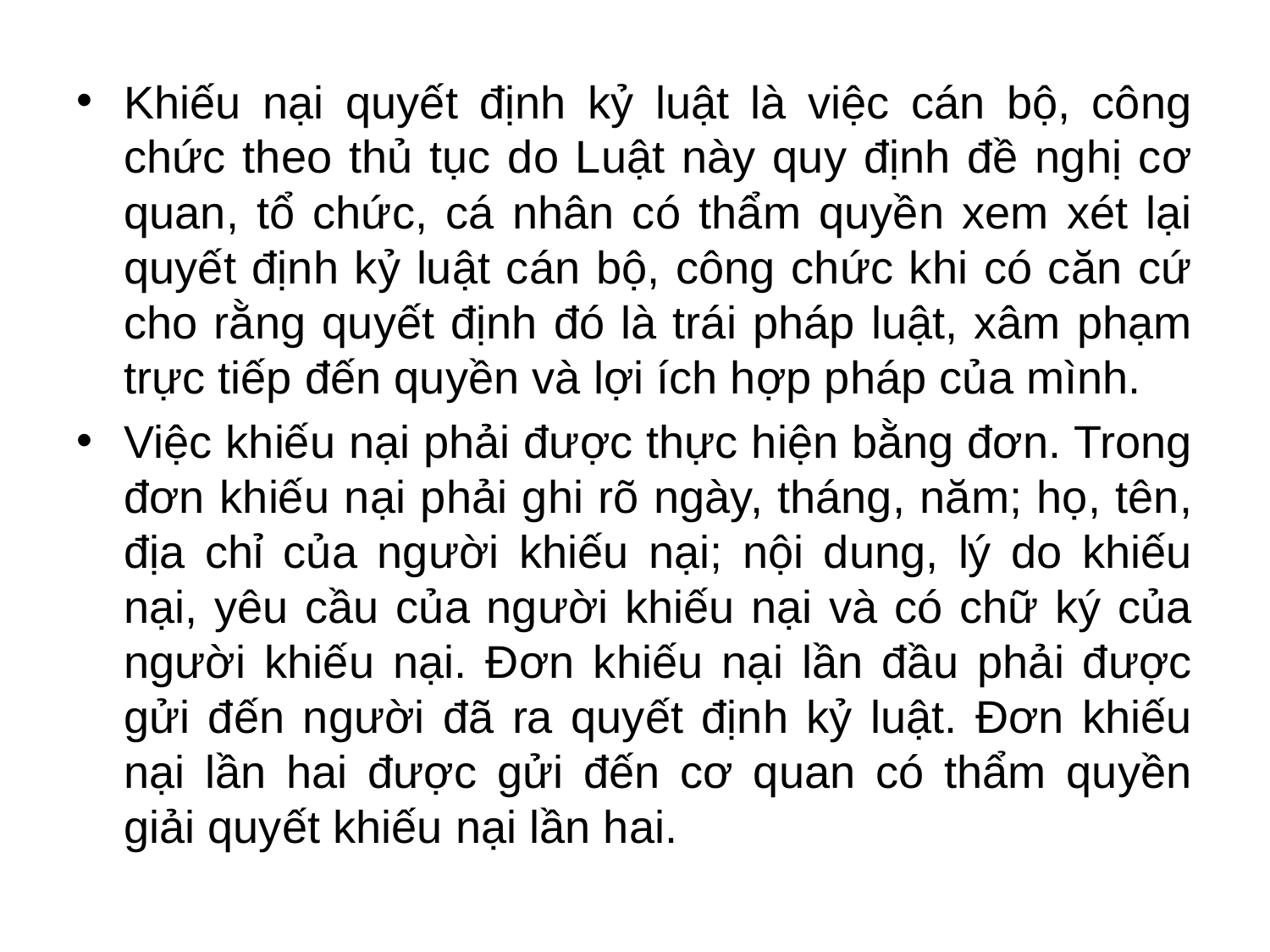

Khiếu nại quyết định kỷ luật là việc cán bộ, công chức theo thủ tục do Luật này quy định đề nghị cơ quan, tổ chức, cá nhân có thẩm quyền xem xét lại quyết định kỷ luật cán bộ, công chức khi có căn cứ cho rằng quyết định đó là trái pháp luật, xâm phạm trực tiếp đến quyền và lợi ích hợp pháp của mình.
Việc khiếu nại phải được thực hiện bằng đơn. Trong đơn khiếu nại phải ghi rõ ngày, tháng, năm; họ, tên, địa chỉ của người khiếu nại; nội dung, lý do khiếu nại, yêu cầu của người khiếu nại và có chữ ký của người khiếu nại. Đơn khiếu nại lần đầu phải được gửi đến người đã ra quyết định kỷ luật. Đơn khiếu nại lần hai được gửi đến cơ quan có thẩm quyền giải quyết khiếu nại lần hai.